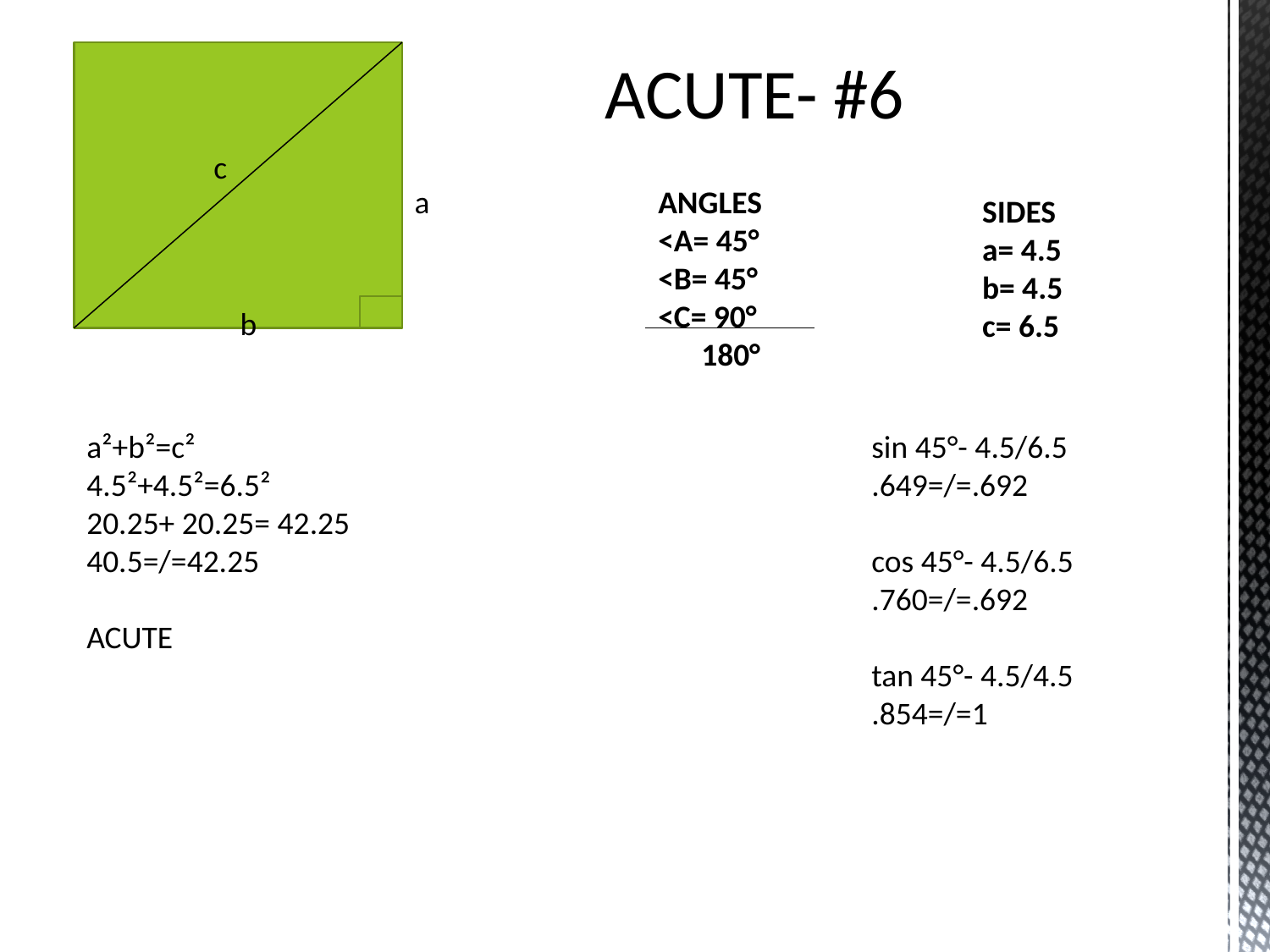

ACUTE- #6
c
a
ANGLES
<A= 45°
<B= 45°
<C= 90°
      180°

SIDES
a= 4.5
b= 4.5
c= 6.5

b
a²+b²=c²
4.5²+4.5²=6.5²
20.25+ 20.25= 42.25
40.5=/=42.25

ACUTE
sin 45°- 4.5/6.5
.649=/=.692

cos 45°- 4.5/6.5
.760=/=.692

tan 45°- 4.5/4.5
.854=/=1